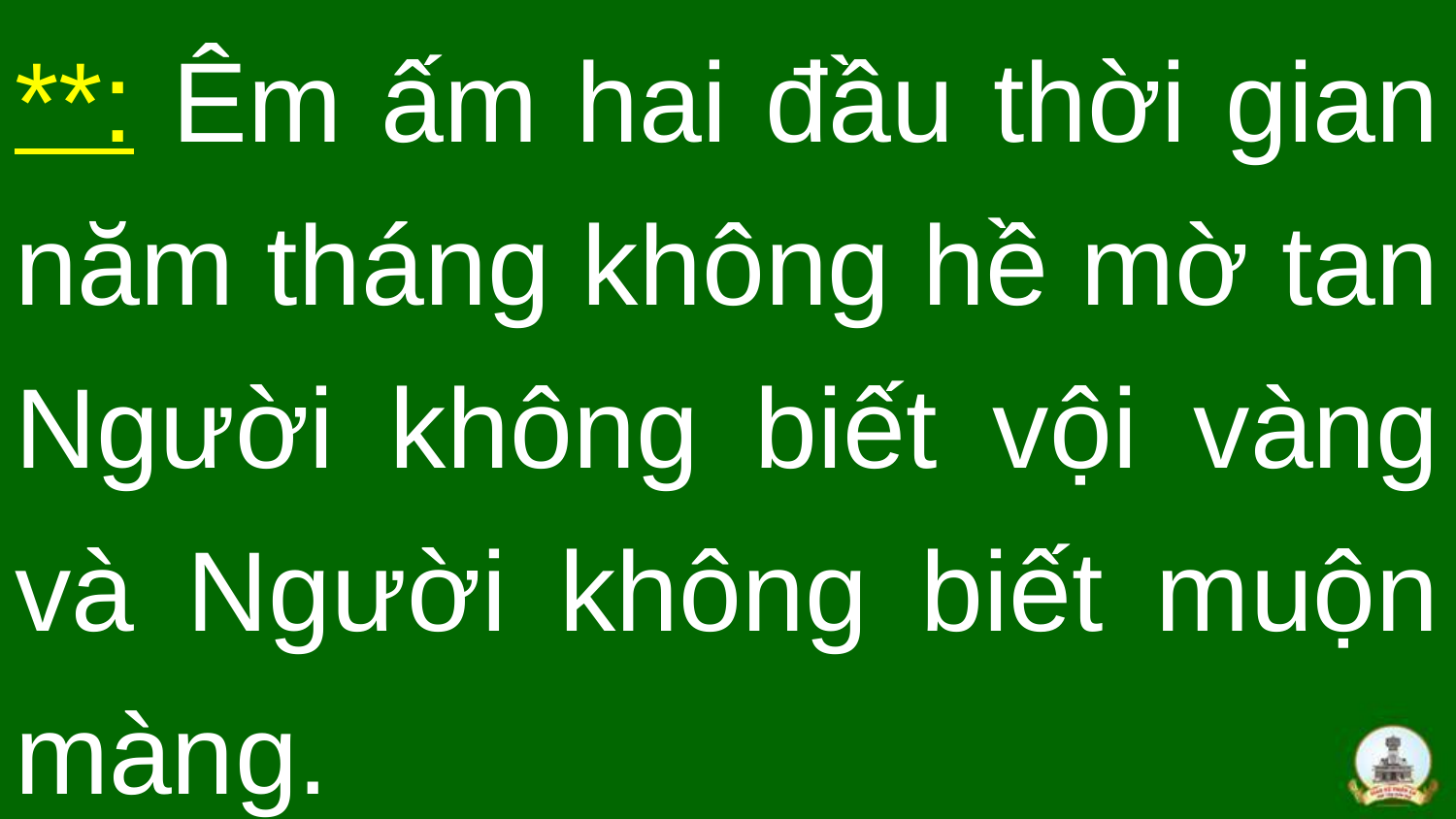

# **: Êm ấm hai đầu thời gian năm tháng không hề mờ tan Người không biết vội vàng và Người không biết muộn màng.